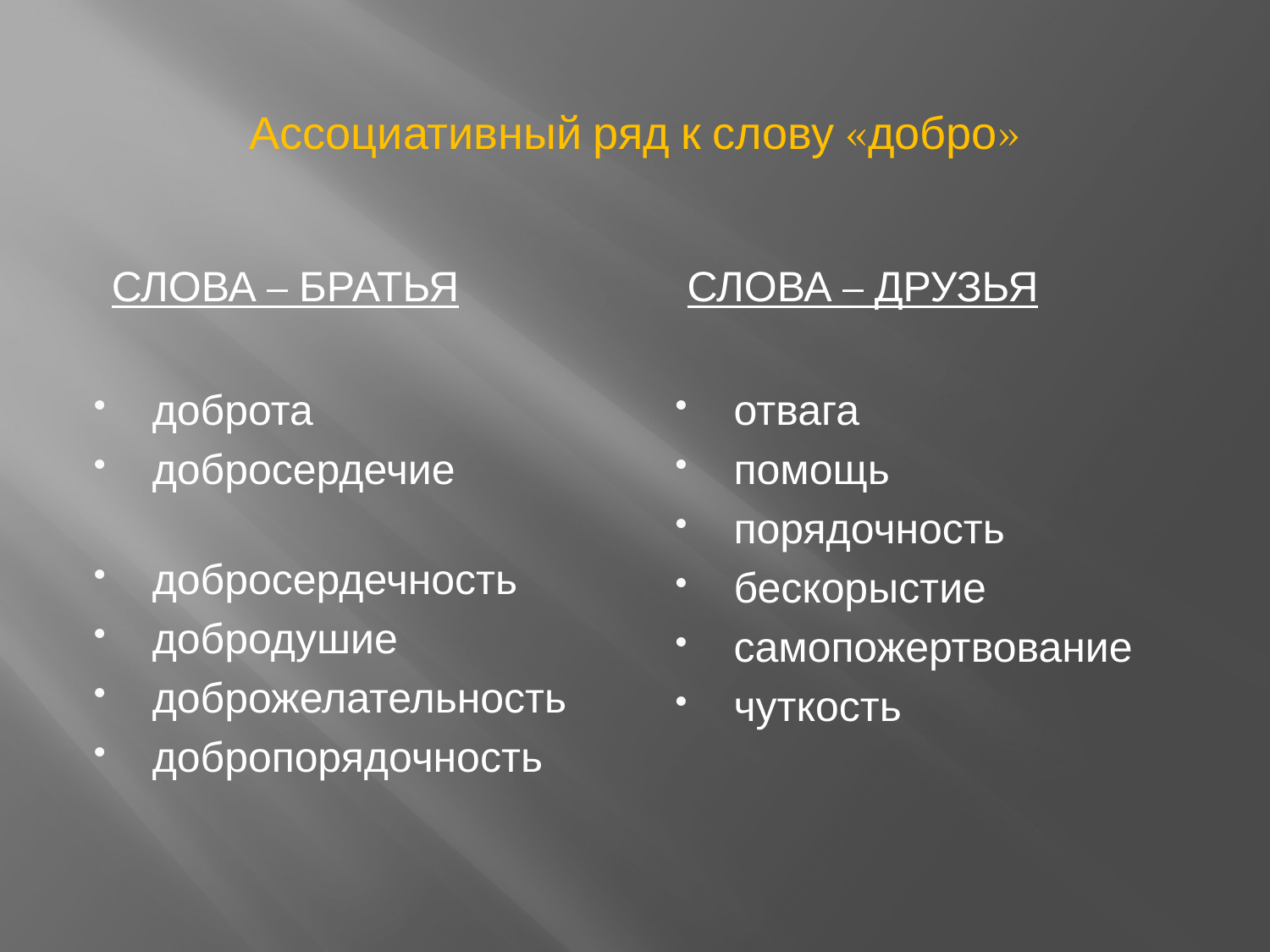

# Ассоциативный ряд к слову «добро»
Слова – братья
Слова – друзья
доброта
добросердечие
добросердечность
добродушие
доброжелательность
добропорядочность

отвага
помощь
порядочность
бескорыстие
самопожертвование
чуткость